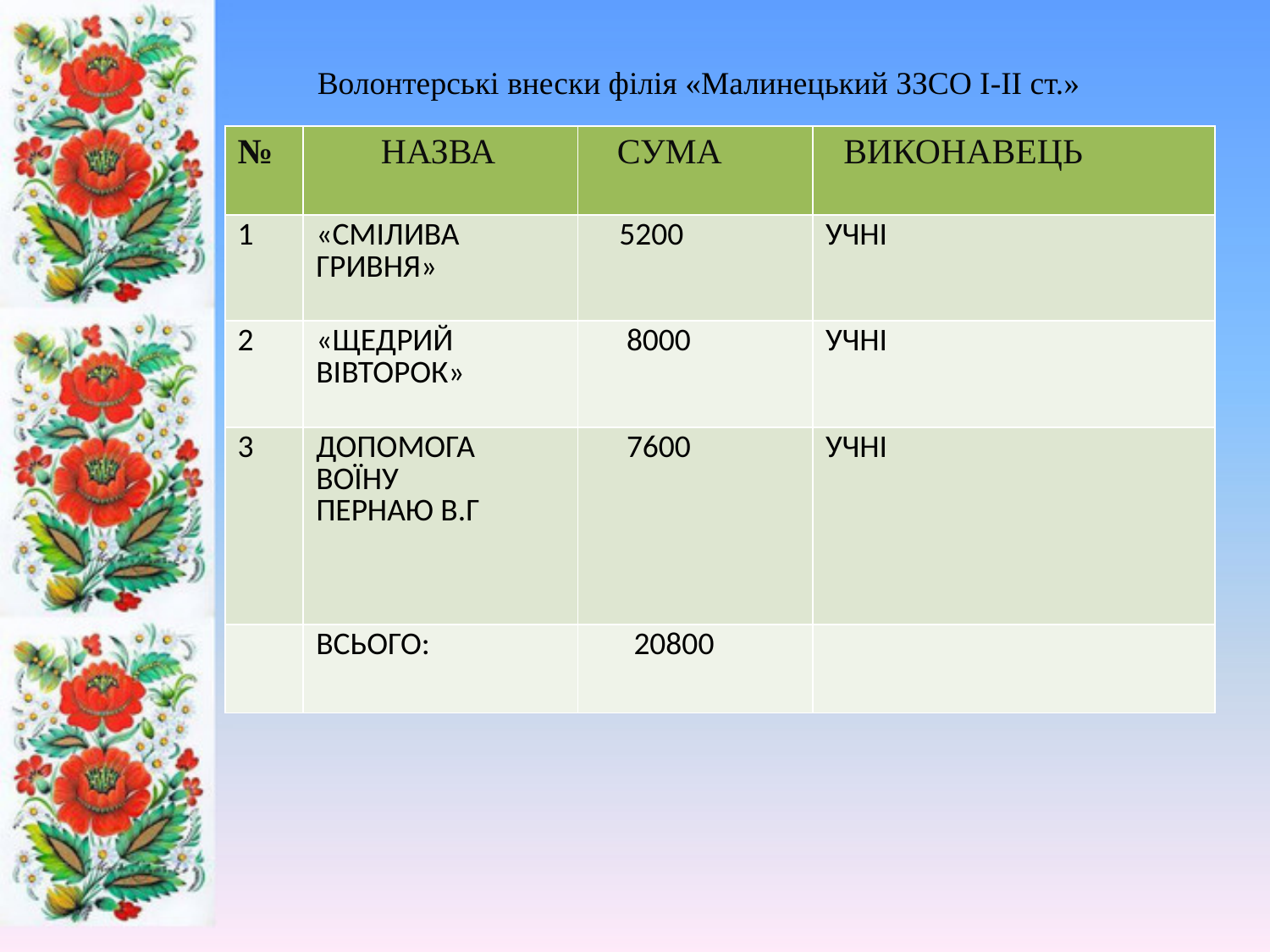

Волонтерські внески філія «Малинецький ЗЗСО І-ІІ ст.»

| № | НАЗВА | СУМА | ВИКОНАВЕЦЬ |
| --- | --- | --- | --- |
| 1 | «СМІЛИВА ГРИВНЯ» | 5200 | УЧНІ |
| 2 | «ЩЕДРИЙ ВІВТОРОК» | 8000 | УЧНІ |
| 3 | ДОПОМОГА ВОЇНУ ПЕРНАЮ В.Г | 7600 | УЧНІ |
|  | ВСЬОГО: | 20800 |  |